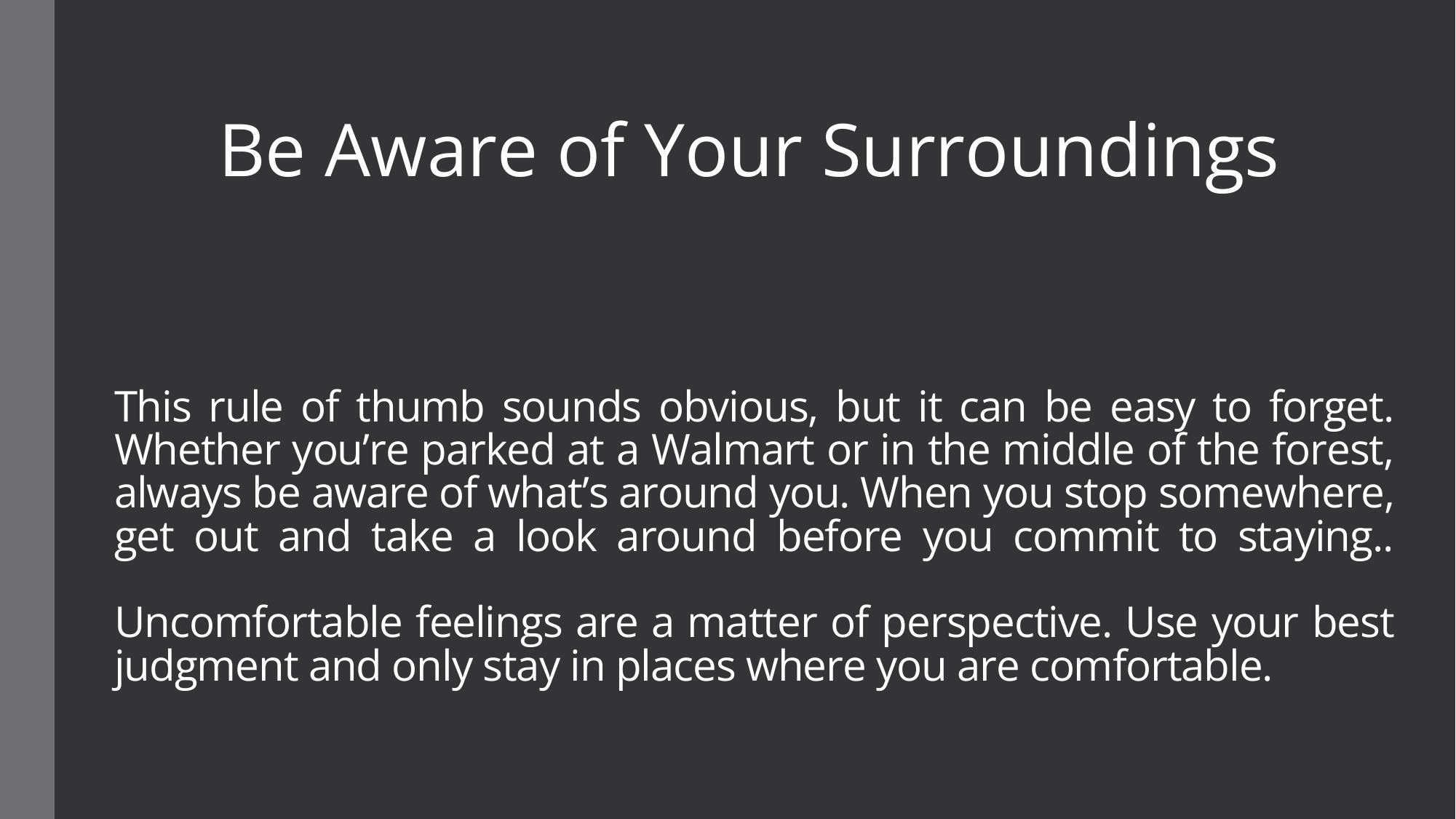

Be Aware of Your Surroundings
# This rule of thumb sounds obvious, but it can be easy to forget. Whether you’re parked at a Walmart or in the middle of the forest, always be aware of what’s around you. When you stop somewhere, get out and take a look around before you commit to staying.. Uncomfortable feelings are a matter of perspective. Use your best judgment and only stay in places where you are comfortable.